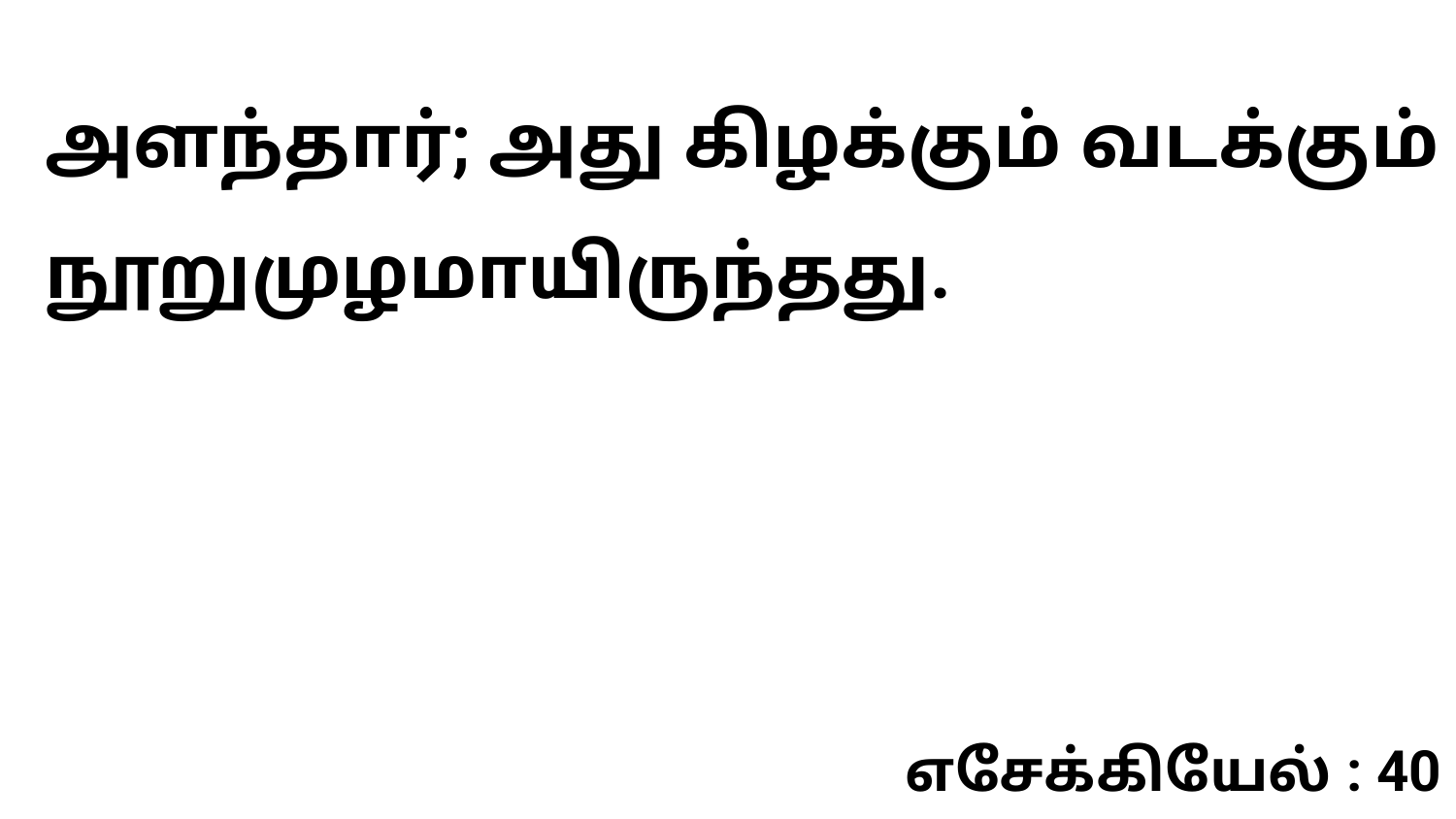

அளந்தார்; அது கிழக்கும் வடக்கும் நூறுமுழமாயிருந்தது.
எசேக்கியேல் : 40